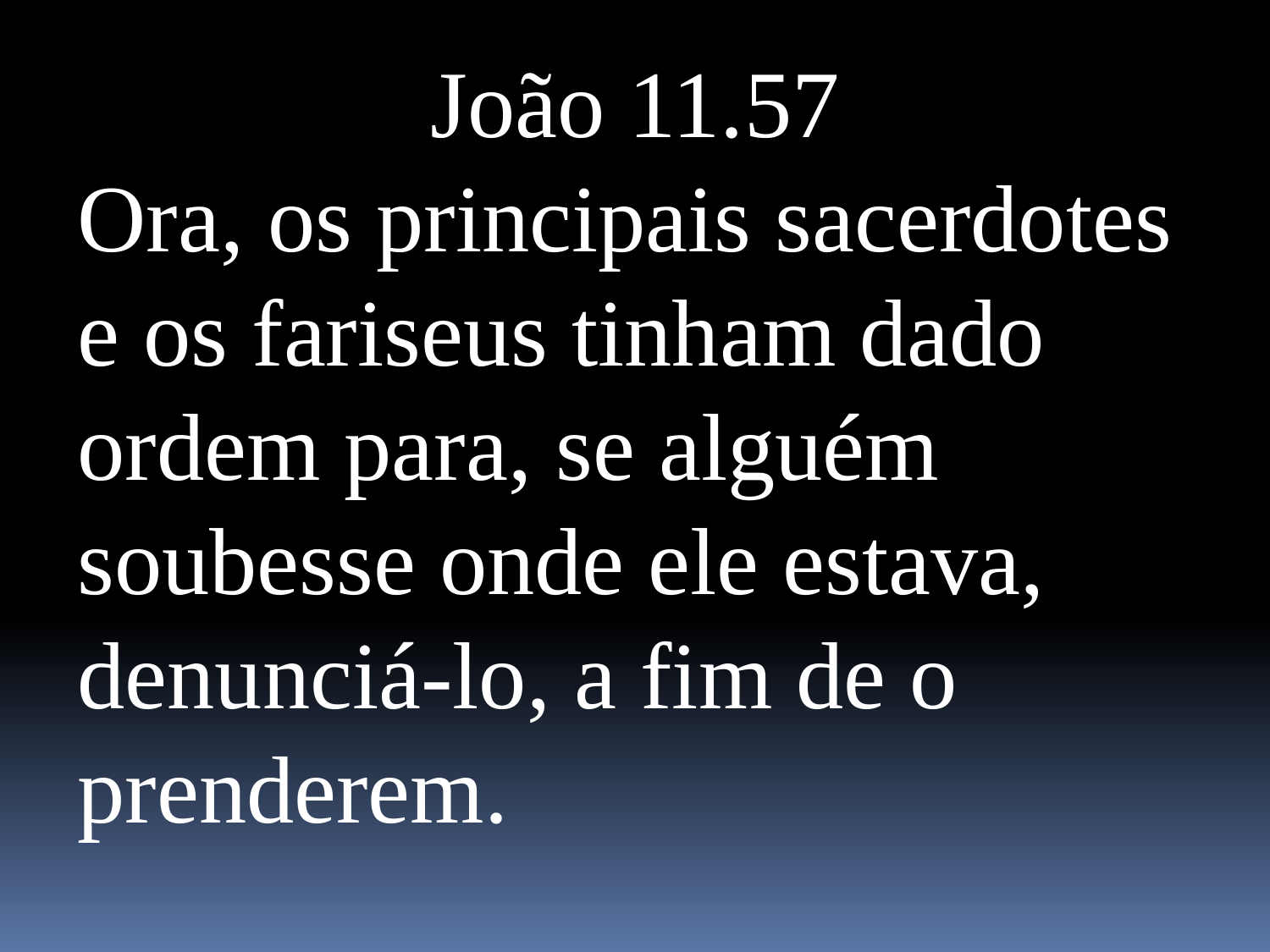

João 11.57
Ora, os principais sacerdotes e os fariseus tinham dado ordem para, se alguém soubesse onde ele estava, denunciá-lo, a fim de o prenderem.